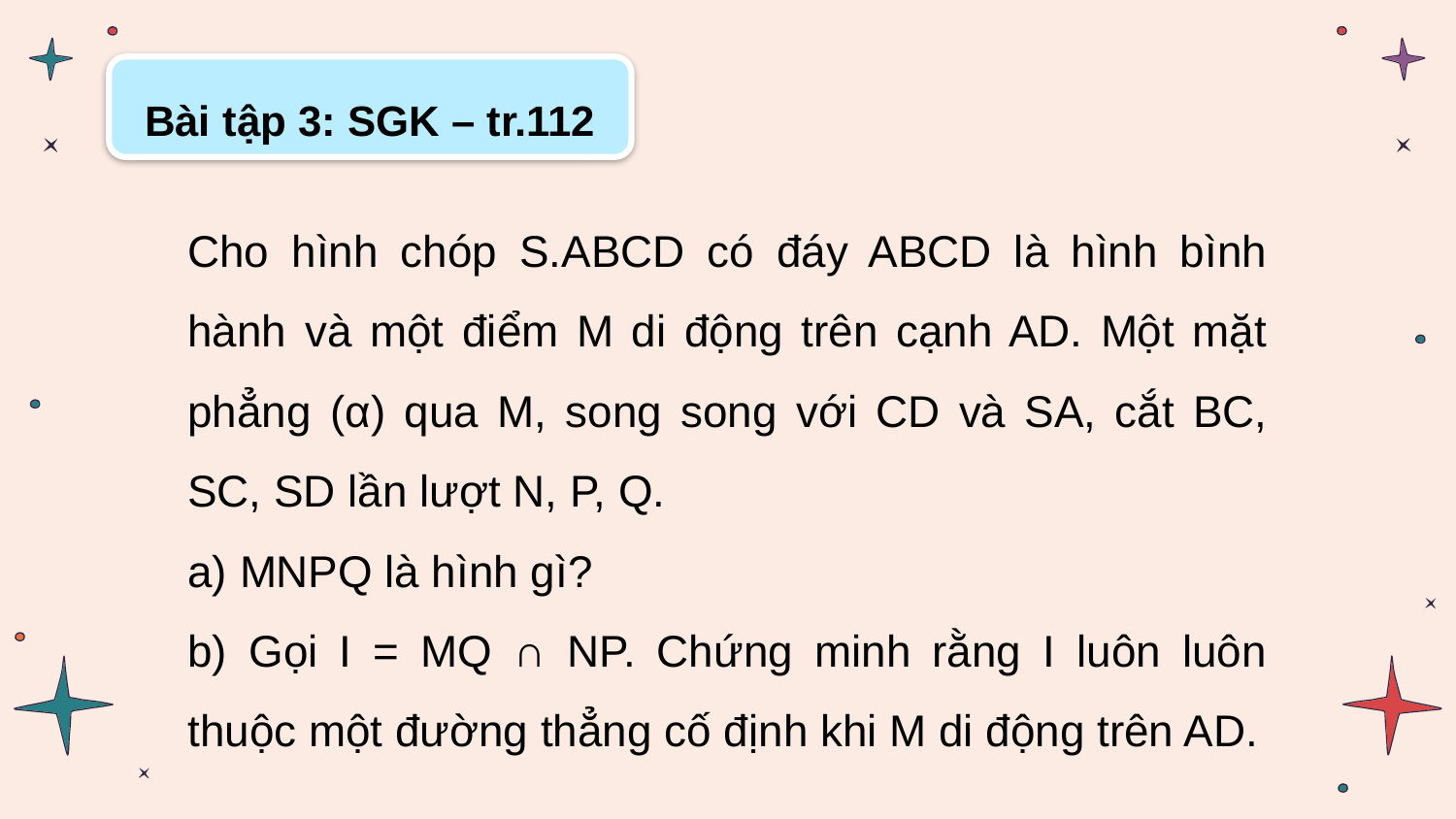

Bài tập 3: SGK – tr.112
Cho hình chóp S.ABCD có đáy ABCD là hình bình hành và một điểm M di động trên cạnh AD. Một mặt phẳng (α) qua M, song song với CD và SA, cắt BC, SC, SD lần lượt N, P, Q.
a) MNPQ là hình gì?
b) Gọi I = MQ ∩ NP. Chứng minh rằng I luôn luôn thuộc một đường thẳng cố định khi M di động trên AD.